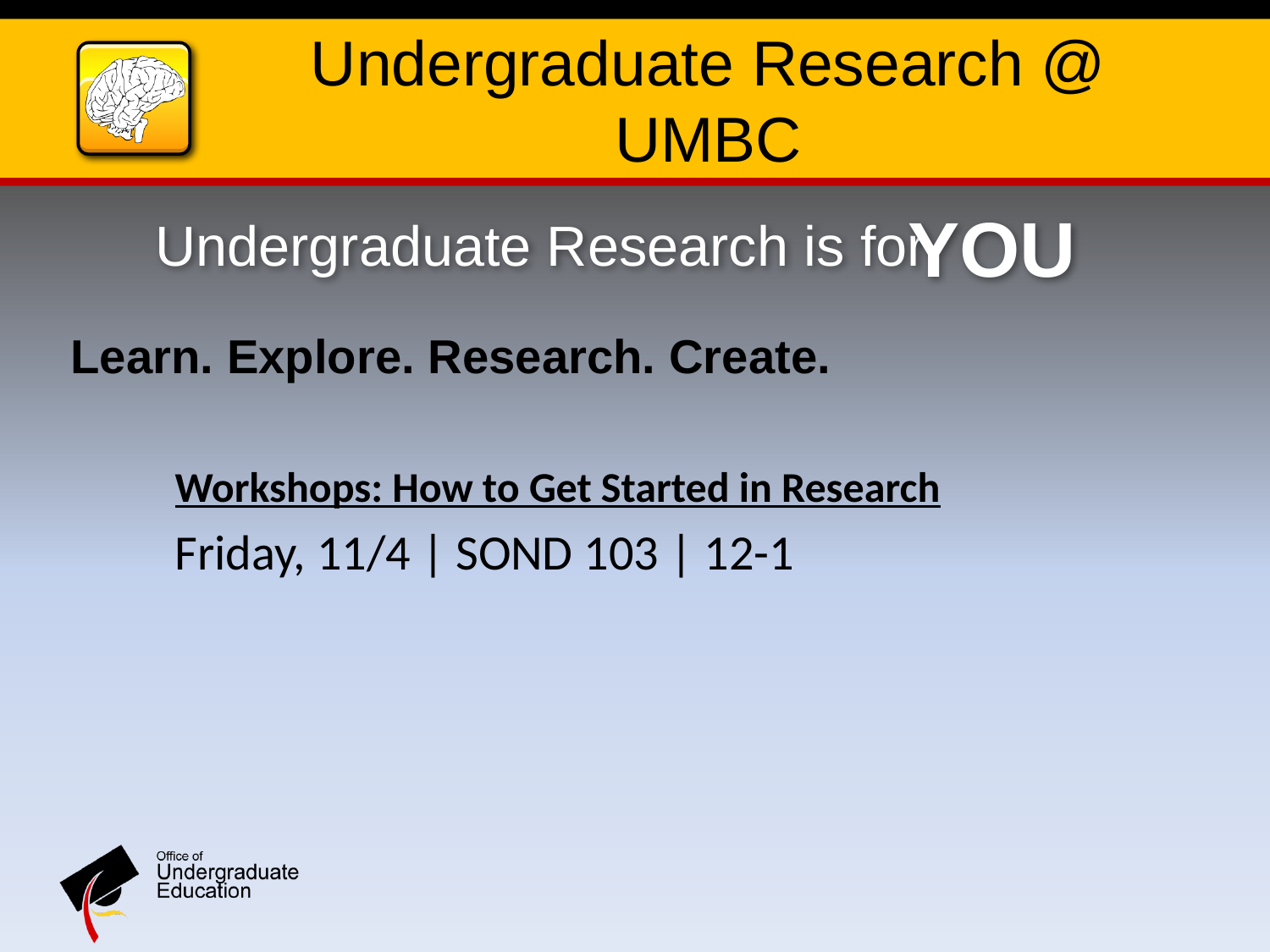

Undergraduate Research is for
YOU
Learn. Explore. Research. Create.
Workshops: How to Get Started in Research
Friday, 11/4 | SOND 103 | 12-1